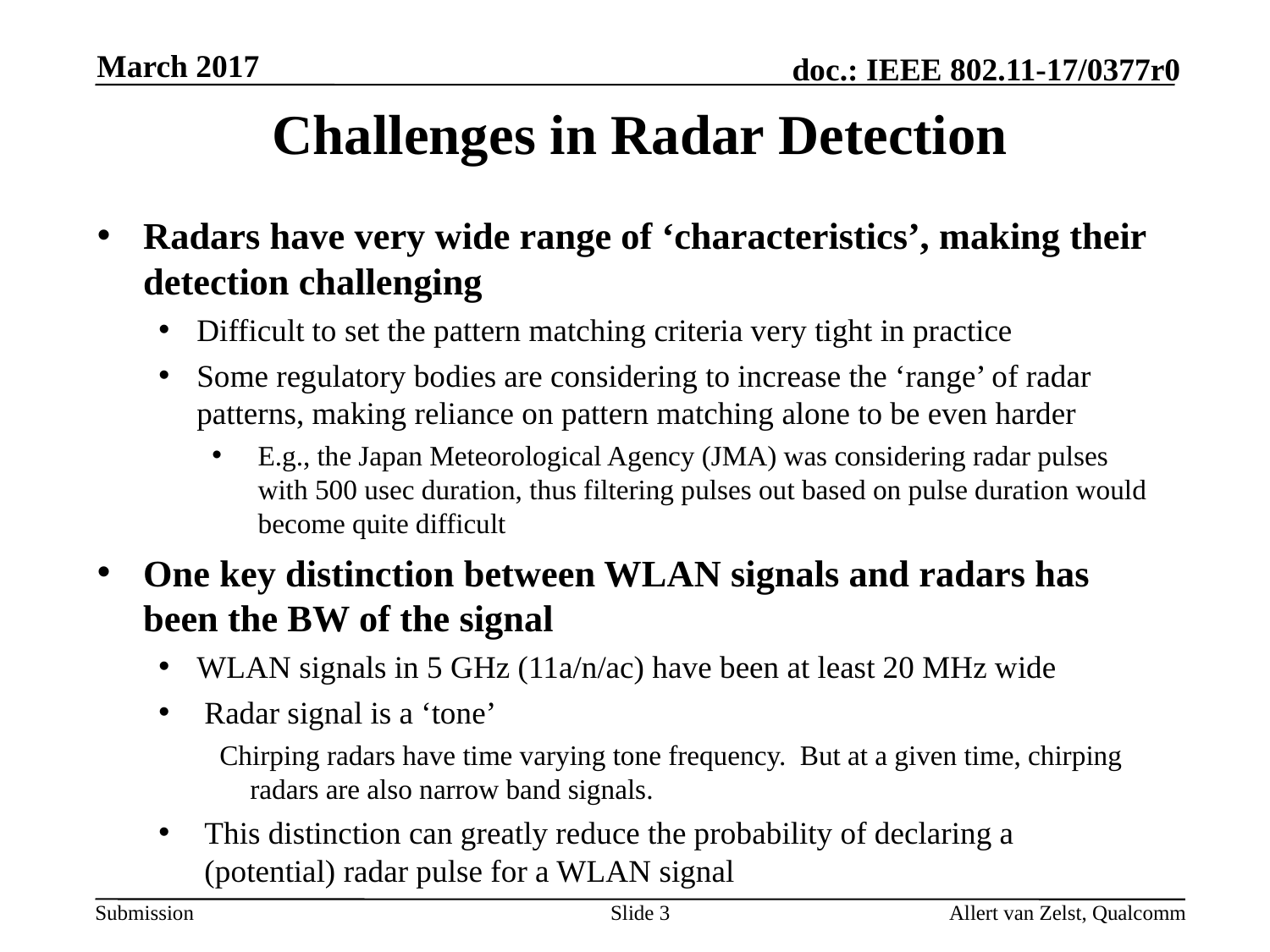

March 2017
# Challenges in Radar Detection
Radars have very wide range of ‘characteristics’, making their detection challenging
Difficult to set the pattern matching criteria very tight in practice
Some regulatory bodies are considering to increase the ‘range’ of radar patterns, making reliance on pattern matching alone to be even harder
E.g., the Japan Meteorological Agency (JMA) was considering radar pulses with 500 usec duration, thus filtering pulses out based on pulse duration would become quite difficult
One key distinction between WLAN signals and radars has been the BW of the signal
WLAN signals in 5 GHz (11a/n/ac) have been at least 20 MHz wide
Radar signal is a ‘tone’
Chirping radars have time varying tone frequency.  But at a given time, chirping radars are also narrow band signals.
This distinction can greatly reduce the probability of declaring a (potential) radar pulse for a WLAN signal

Slide 3
Allert van Zelst, Qualcomm